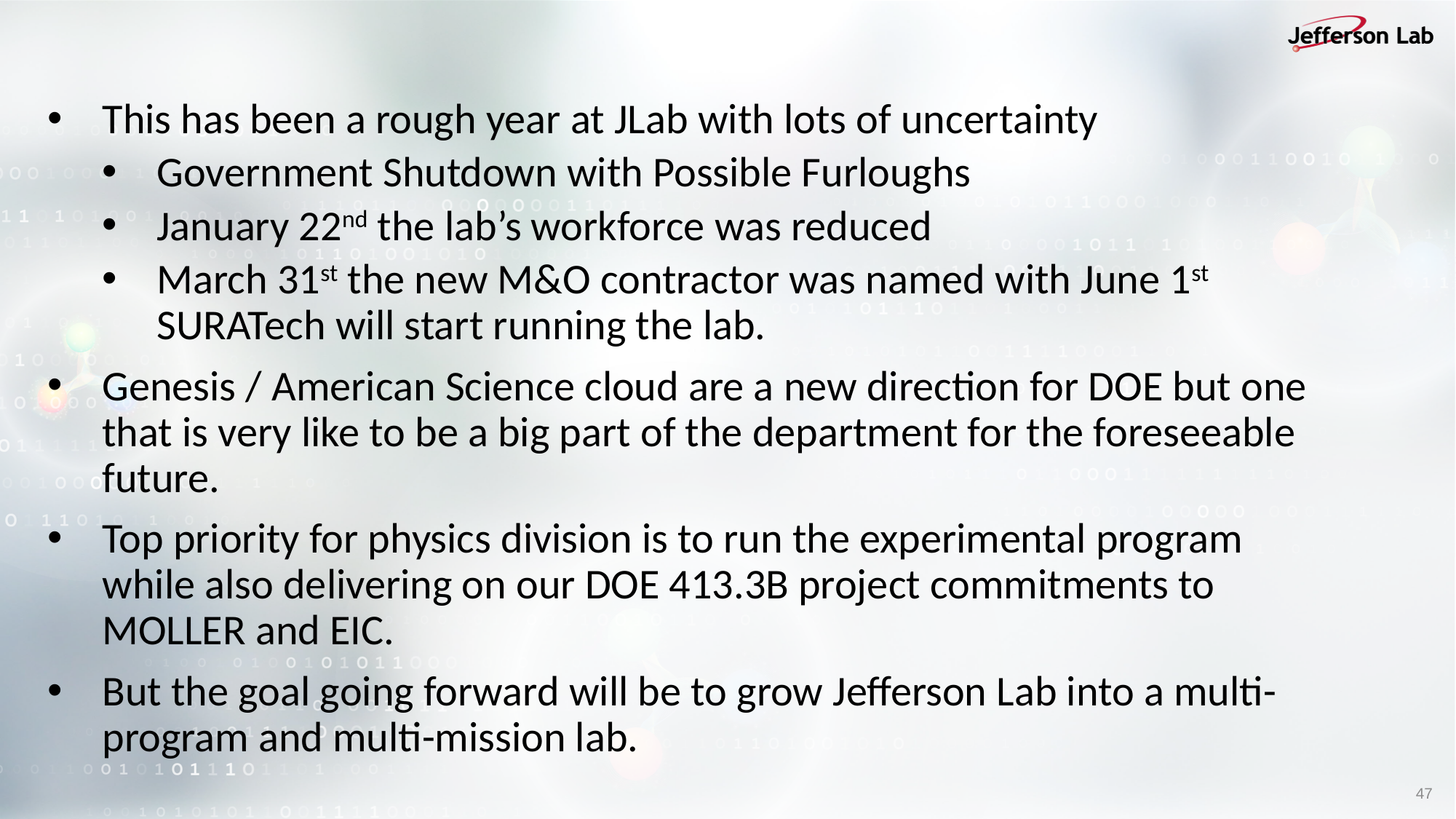

This has been a rough year at JLab with lots of uncertainty
Government Shutdown with Possible Furloughs
January 22nd the lab’s workforce was reduced
March 31st the new M&O contractor was named with June 1st SURATech will start running the lab.
Genesis / American Science cloud are a new direction for DOE but one that is very like to be a big part of the department for the foreseeable future.
Top priority for physics division is to run the experimental program while also delivering on our DOE 413.3B project commitments to MOLLER and EIC.
But the goal going forward will be to grow Jefferson Lab into a multi-program and multi-mission lab.

47